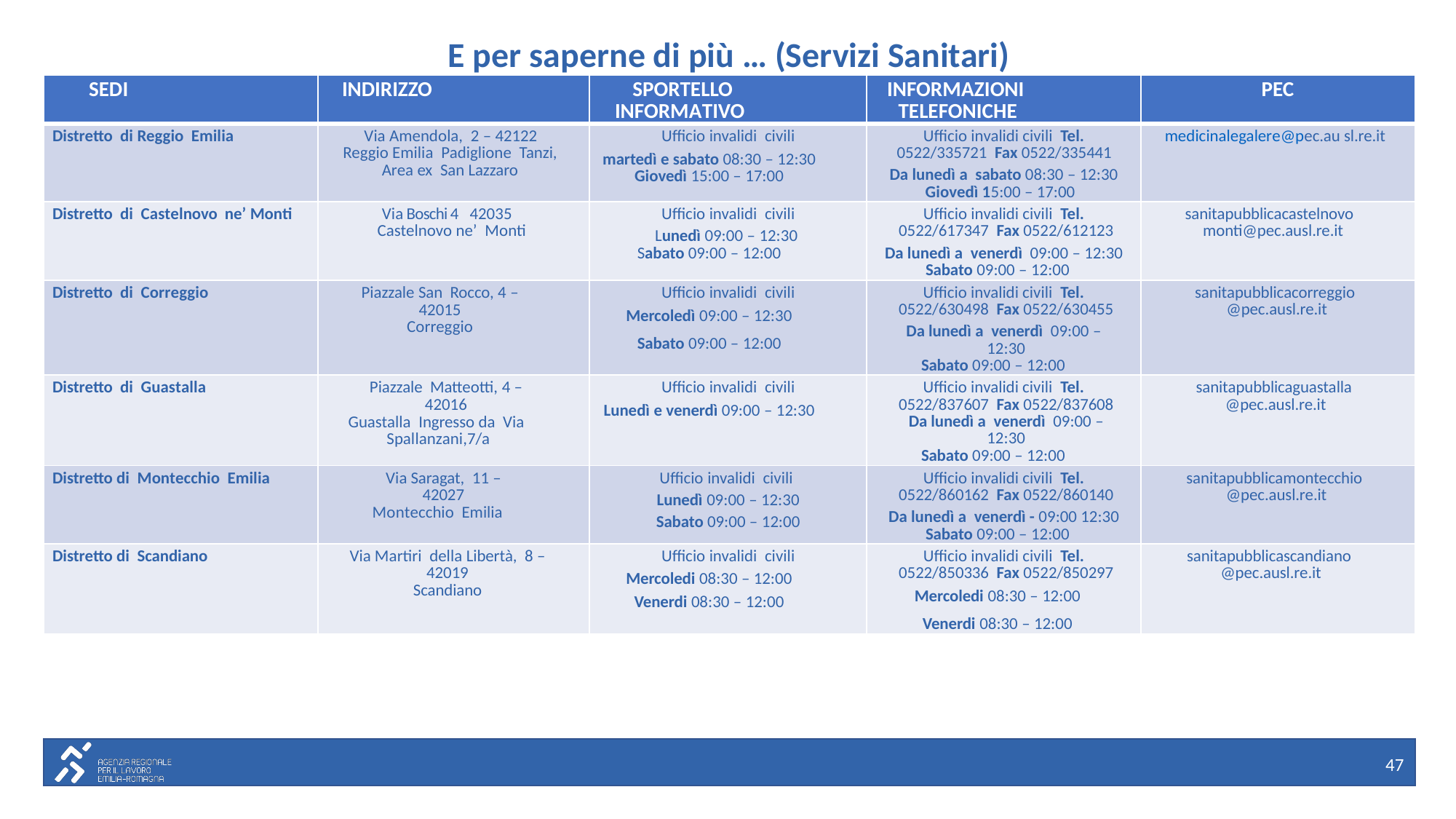

# E per saperne di più … (Servizi Sanitari)
| SEDI | INDIRIZZO | SPORTELLO INFORMATIVO | INFORMAZIONI TELEFONICHE | PEC |
| --- | --- | --- | --- | --- |
| Distretto di Reggio Emilia | Via Amendola, 2 – 42122 Reggio Emilia Padiglione Tanzi, Area ex San Lazzaro | Ufficio invalidi civili martedì e sabato 08:30 – 12:30 Giovedì 15:00 – 17:00 | Ufficio invalidi civili Tel. 0522/335721 Fax 0522/335441 Da lunedì a sabato 08:30 – 12:30 Giovedì 15:00 – 17:00 | medicinalegalere@pec.au sl.re.it |
| Distretto di Castelnovo ne’ Monti | Via Boschi 4 42035 Castelnovo ne’ Monti | Ufficio invalidi civili Lunedì 09:00 – 12:30 Sabato 09:00 – 12:00 | Ufficio invalidi civili Tel. 0522/617347 Fax 0522/612123 Da lunedì a venerdì 09:00 – 12:30 Sabato 09:00 – 12:00 | sanitapubblicacastelnovo monti@pec.ausl.re.it |
| Distretto di Correggio | Piazzale San Rocco, 4 – 42015 Correggio | Ufficio invalidi civili Mercoledì 09:00 – 12:30 Sabato 09:00 – 12:00 | Ufficio invalidi civili Tel. 0522/630498 Fax 0522/630455 Da lunedì a venerdì 09:00 – 12:30 Sabato 09:00 – 12:00 | sanitapubblicacorreggio @pec.ausl.re.it |
| Distretto di Guastalla | Piazzale Matteotti, 4 – 42016 Guastalla Ingresso da Via Spallanzani,7/a | Ufficio invalidi civili Lunedì e venerdì 09:00 – 12:30 | Ufficio invalidi civili Tel. 0522/837607 Fax 0522/837608 Da lunedì a venerdì 09:00 –12:30 Sabato 09:00 – 12:00 | sanitapubblicaguastalla @pec.ausl.re.it |
| Distretto di Montecchio Emilia | Via Saragat, 11 – 42027 Montecchio Emilia | Ufficio invalidi civili Lunedì 09:00 – 12:30 Sabato 09:00 – 12:00 | Ufficio invalidi civili Tel. 0522/860162 Fax 0522/860140 Da lunedì a venerdì - 09:00 12:30 Sabato 09:00 – 12:00 | sanitapubblicamontecchio @pec.ausl.re.it |
| Distretto di Scandiano | Via Martiri della Libertà, 8 – 42019 Scandiano | Ufficio invalidi civili Mercoledi 08:30 – 12:00 Venerdi 08:30 – 12:00 | Ufficio invalidi civili Tel. 0522/850336 Fax 0522/850297 Mercoledi 08:30 – 12:00 Venerdi 08:30 – 12:00 | sanitapubblicascandiano @pec.ausl.re.it |

47